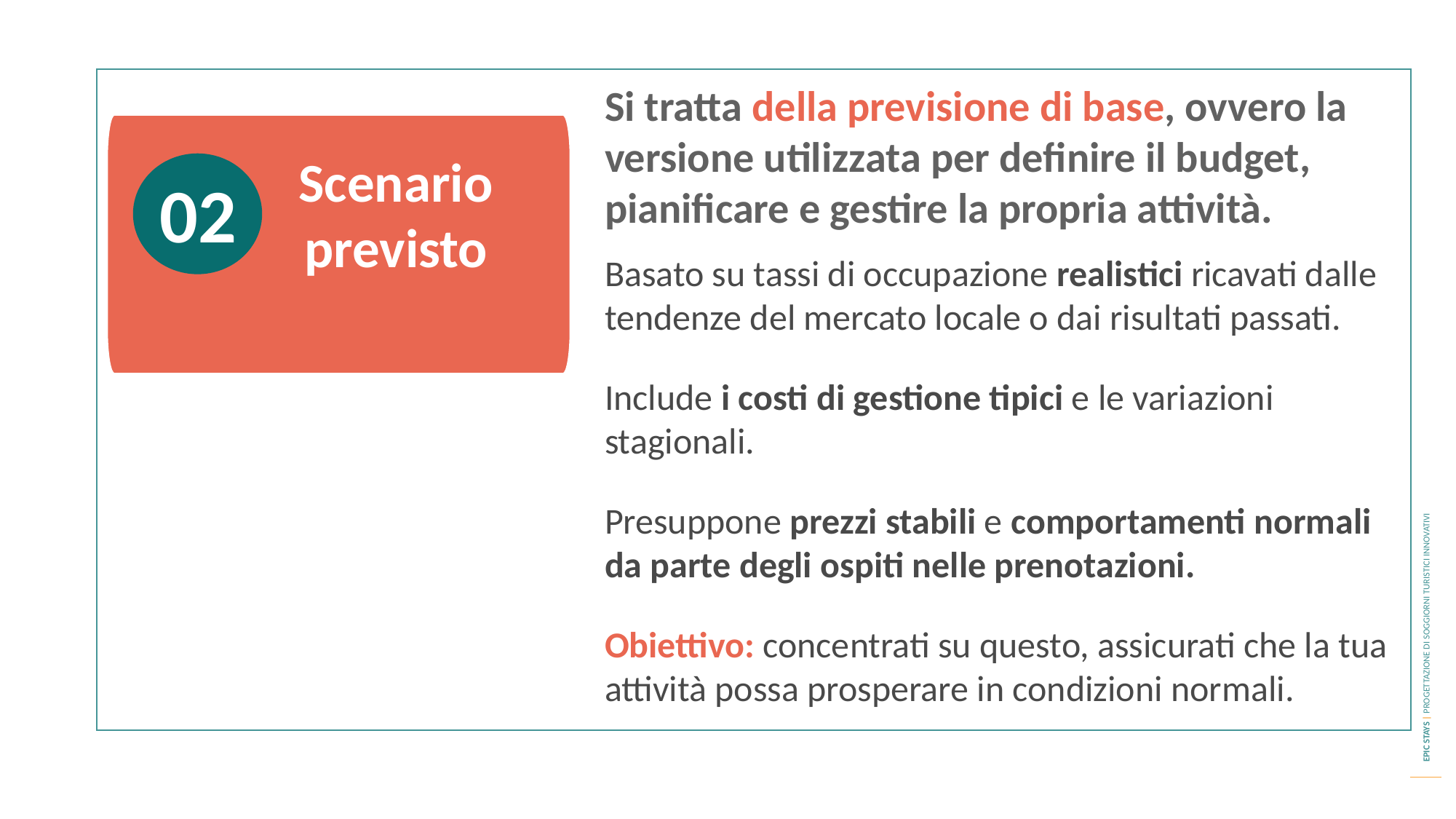

Si tratta della previsione di base, ovvero la versione utilizzata per definire il budget, pianificare e gestire la propria attività.

Basato su tassi di occupazione realistici ricavati dalle tendenze del mercato locale o dai risultati passati.
Include i costi di gestione tipici e le variazioni stagionali.
Presuppone prezzi stabili e comportamenti normali da parte degli ospiti nelle prenotazioni.
Obiettivo: concentrati su questo, assicurati che la tua attività possa prosperare in condizioni normali.

Scenario previsto

02
Scenario previsto